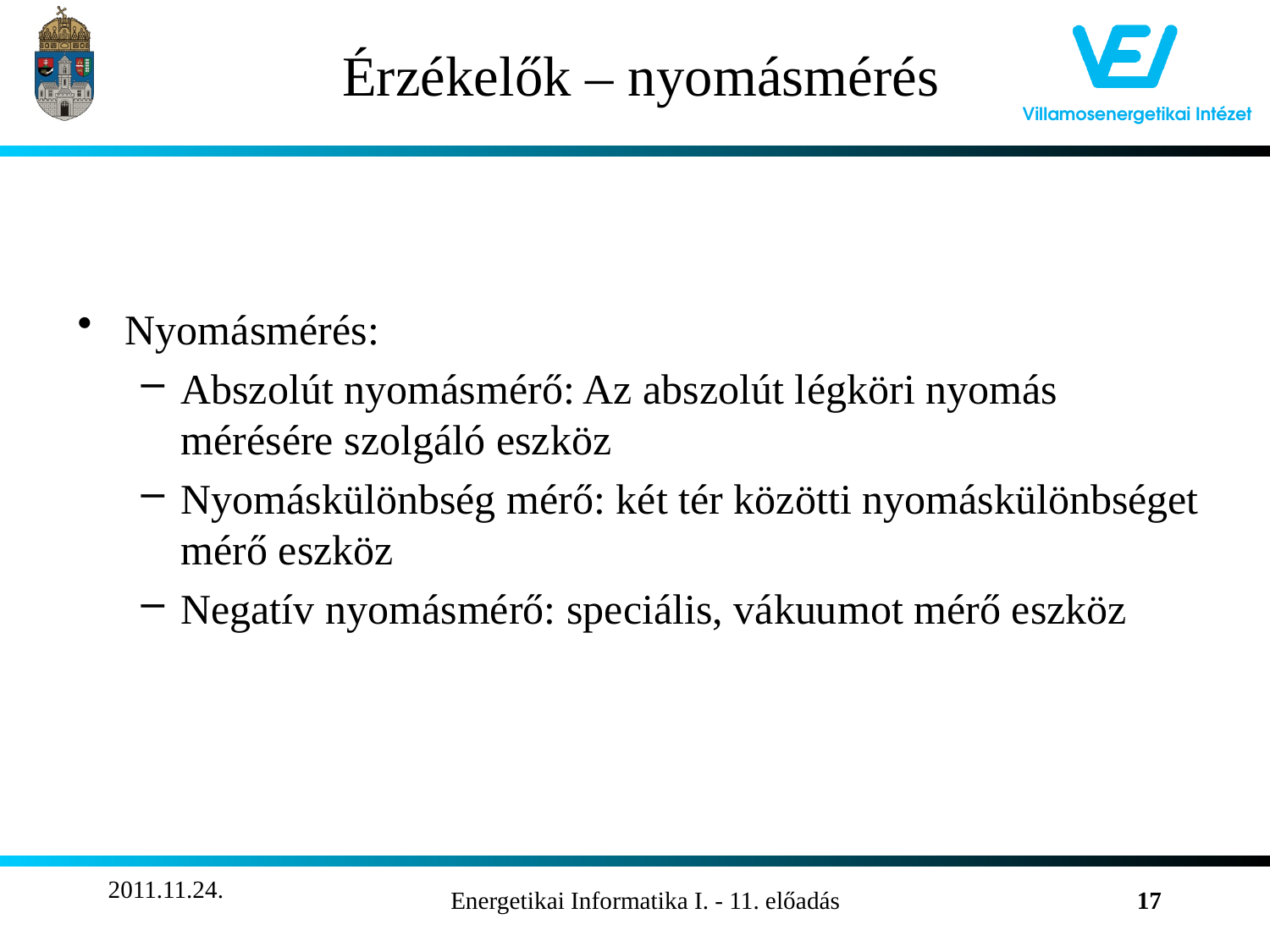

# Érzékelők – nyomásmérés
Nyomásmérés:
Abszolút nyomásmérő: Az abszolút légköri nyomás mérésére szolgáló eszköz
Nyomáskülönbség mérő: két tér közötti nyomáskülönbséget mérő eszköz
Negatív nyomásmérő: speciális, vákuumot mérő eszköz
2011.11.24.
Energetikai Informatika I. - 11. előadás
17